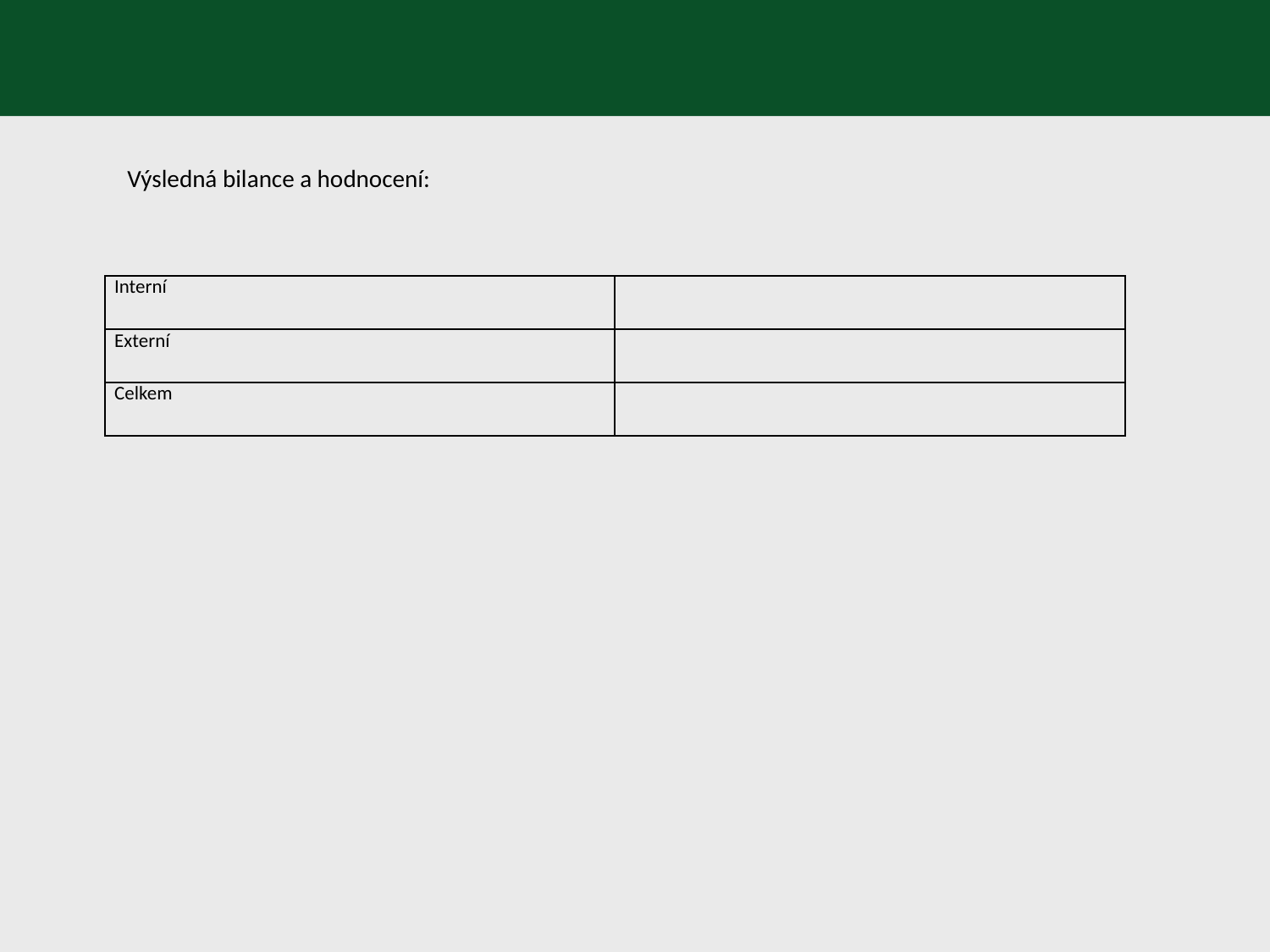

Výsledná bilance a hodnocení:

| Interní |  |
| --- | --- |
| Externí |  |
| Celkem |  |